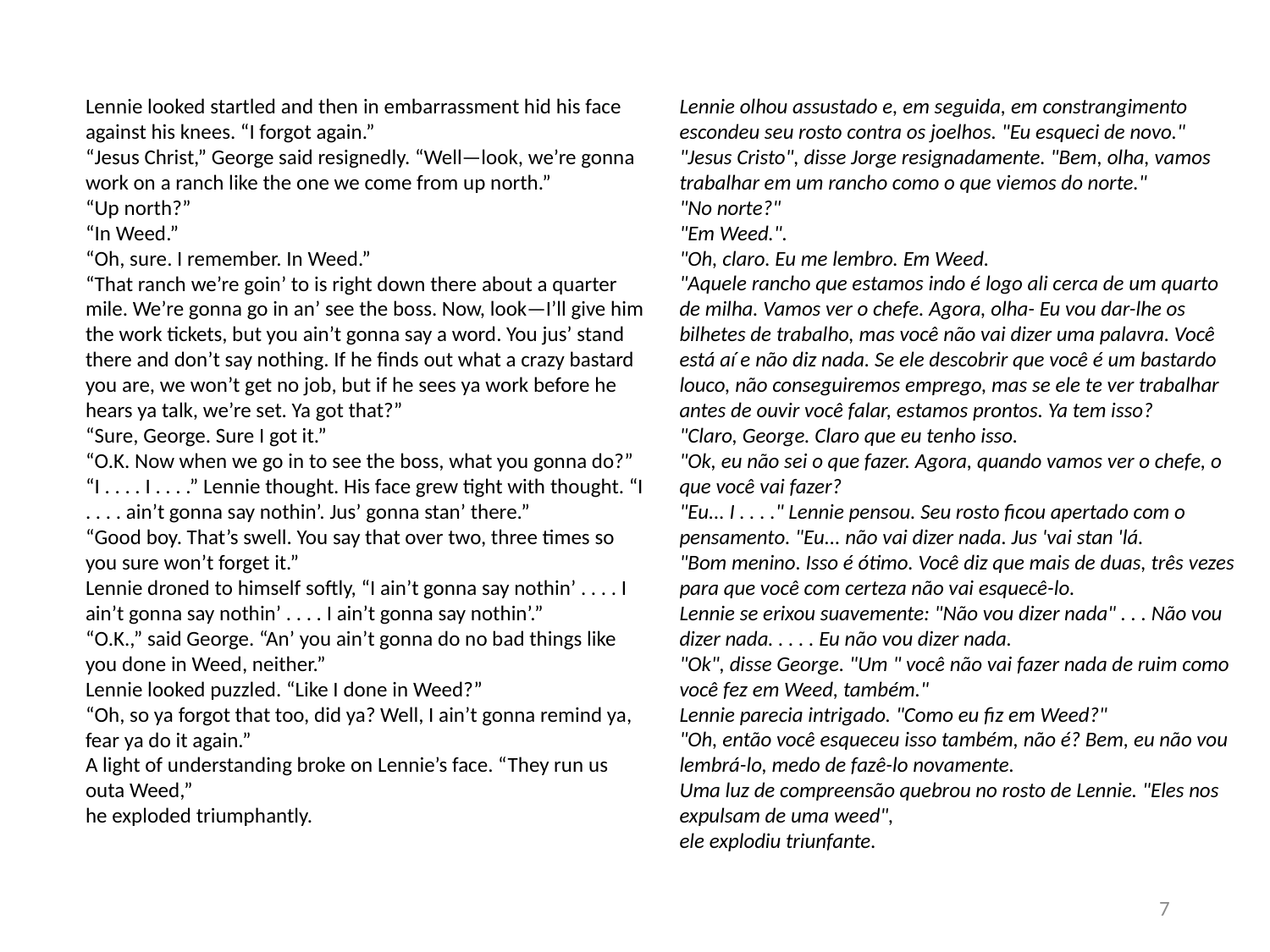

Lennie olhou assustado e, em seguida, em constrangimento escondeu seu rosto contra os joelhos. "Eu esqueci de novo."
"Jesus Cristo", disse Jorge resignadamente. "Bem, olha, vamos trabalhar em um rancho como o que viemos do norte."
"No norte?"
"Em Weed.".
"Oh, claro. Eu me lembro. Em Weed.
"Aquele rancho que estamos indo é logo ali cerca de um quarto de milha. Vamos ver o chefe. Agora, olha- Eu vou dar-lhe os bilhetes de trabalho, mas você não vai dizer uma palavra. Você está aí e não diz nada. Se ele descobrir que você é um bastardo louco, não conseguiremos emprego, mas se ele te ver trabalhar antes de ouvir você falar, estamos prontos. Ya tem isso?
"Claro, George. Claro que eu tenho isso.
"Ok, eu não sei o que fazer. Agora, quando vamos ver o chefe, o que você vai fazer?
"Eu... I . . . ." Lennie pensou. Seu rosto ficou apertado com o pensamento. "Eu... não vai dizer nada. Jus 'vai stan 'lá.
"Bom menino. Isso é ótimo. Você diz que mais de duas, três vezes para que você com certeza não vai esquecê-lo.
Lennie se erixou suavemente: "Não vou dizer nada" . . . Não vou dizer nada. . . . . Eu não vou dizer nada.
"Ok", disse George. "Um " você não vai fazer nada de ruim como você fez em Weed, também."
Lennie parecia intrigado. "Como eu fiz em Weed?"
"Oh, então você esqueceu isso também, não é? Bem, eu não vou lembrá-lo, medo de fazê-lo novamente.
Uma luz de compreensão quebrou no rosto de Lennie. "Eles nos expulsam de uma weed",
ele explodiu triunfante.
Lennie looked startled and then in embarrassment hid his face against his knees. “I forgot again.”
“Jesus Christ,” George said resignedly. “Well—look, we’re gonna work on a ranch like the one we come from up north.”
“Up north?”
“In Weed.”
“Oh, sure. I remember. In Weed.”
“That ranch we’re goin’ to is right down there about a quarter mile. We’re gonna go in an’ see the boss. Now, look—I’ll give him the work tickets, but you ain’t gonna say a word. You jus’ stand there and don’t say nothing. If he finds out what a crazy bastard you are, we won’t get no job, but if he sees ya work before he hears ya talk, we’re set. Ya got that?”
“Sure, George. Sure I got it.”
“O.K. Now when we go in to see the boss, what you gonna do?”
“I . . . . I . . . .” Lennie thought. His face grew tight with thought. “I . . . . ain’t gonna say nothin’. Jus’ gonna stan’ there.”
“Good boy. That’s swell. You say that over two, three times so you sure won’t forget it.”
Lennie droned to himself softly, “I ain’t gonna say nothin’ . . . . I ain’t gonna say nothin’ . . . . I ain’t gonna say nothin’.”
“O.K.,” said George. “An’ you ain’t gonna do no bad things like you done in Weed, neither.”
Lennie looked puzzled. “Like I done in Weed?”
“Oh, so ya forgot that too, did ya? Well, I ain’t gonna remind ya, fear ya do it again.”
A light of understanding broke on Lennie’s face. “They run us outa Weed,”
he exploded triumphantly.
7